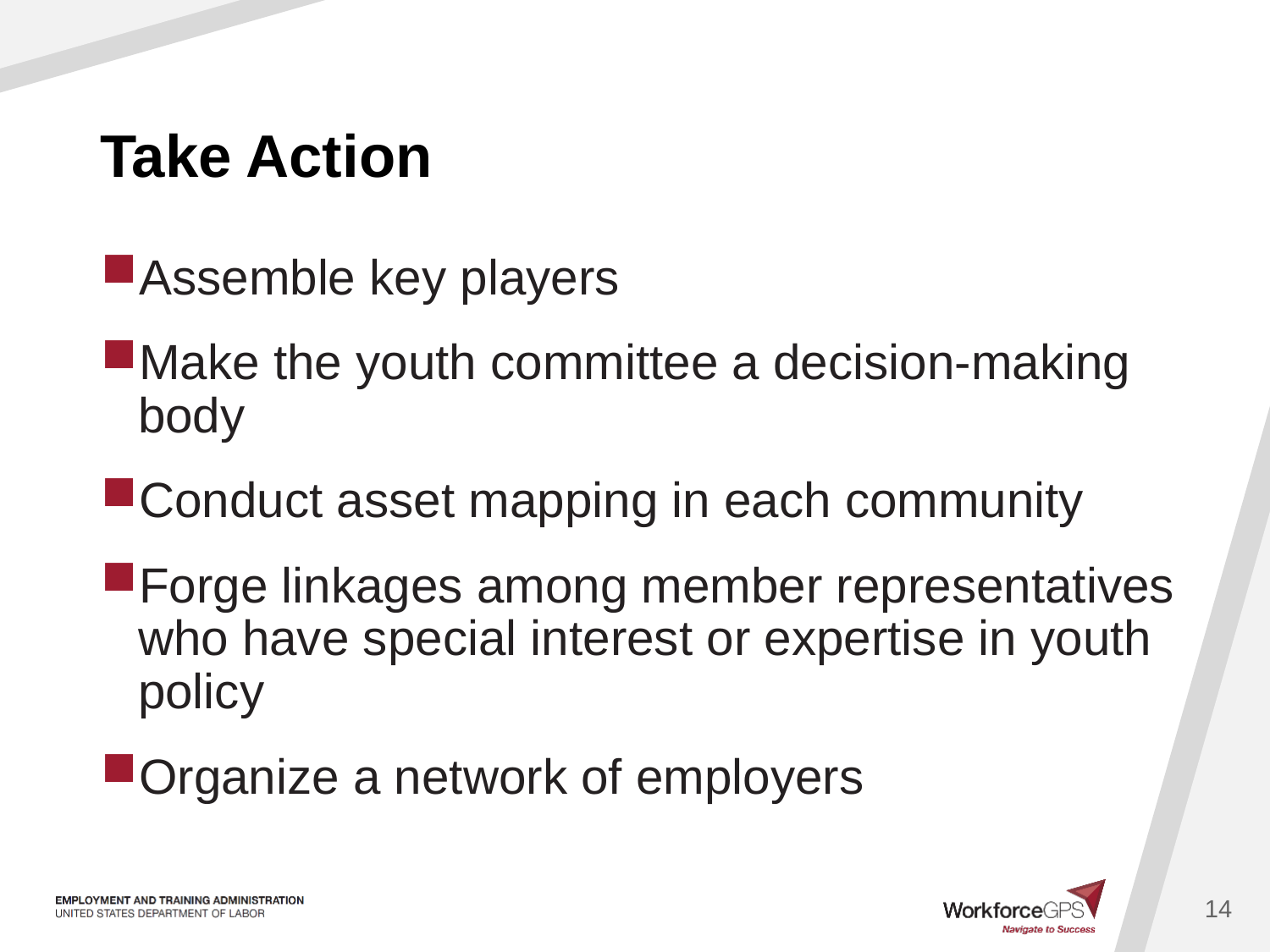

# Take Action
Assemble key players
Make the youth committee a decision-making body
Conduct asset mapping in each community
Forge linkages among member representatives who have special interest or expertise in youth policy
Organize a network of employers

14